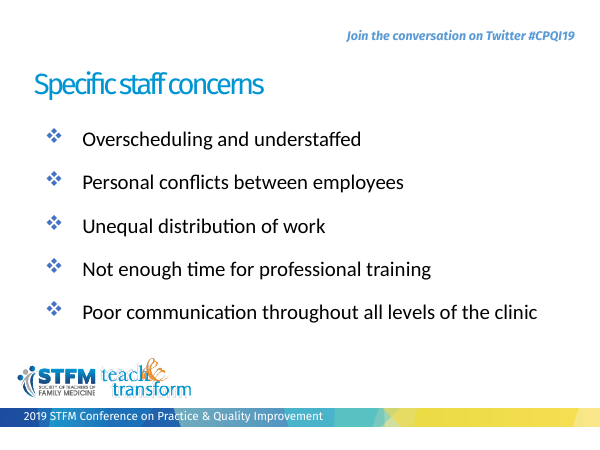

Specific staff concerns
Overscheduling and understaffed
Personal conflicts between employees
Unequal distribution of work
Not enough time for professional training
Poor communication throughout all levels of the clinic